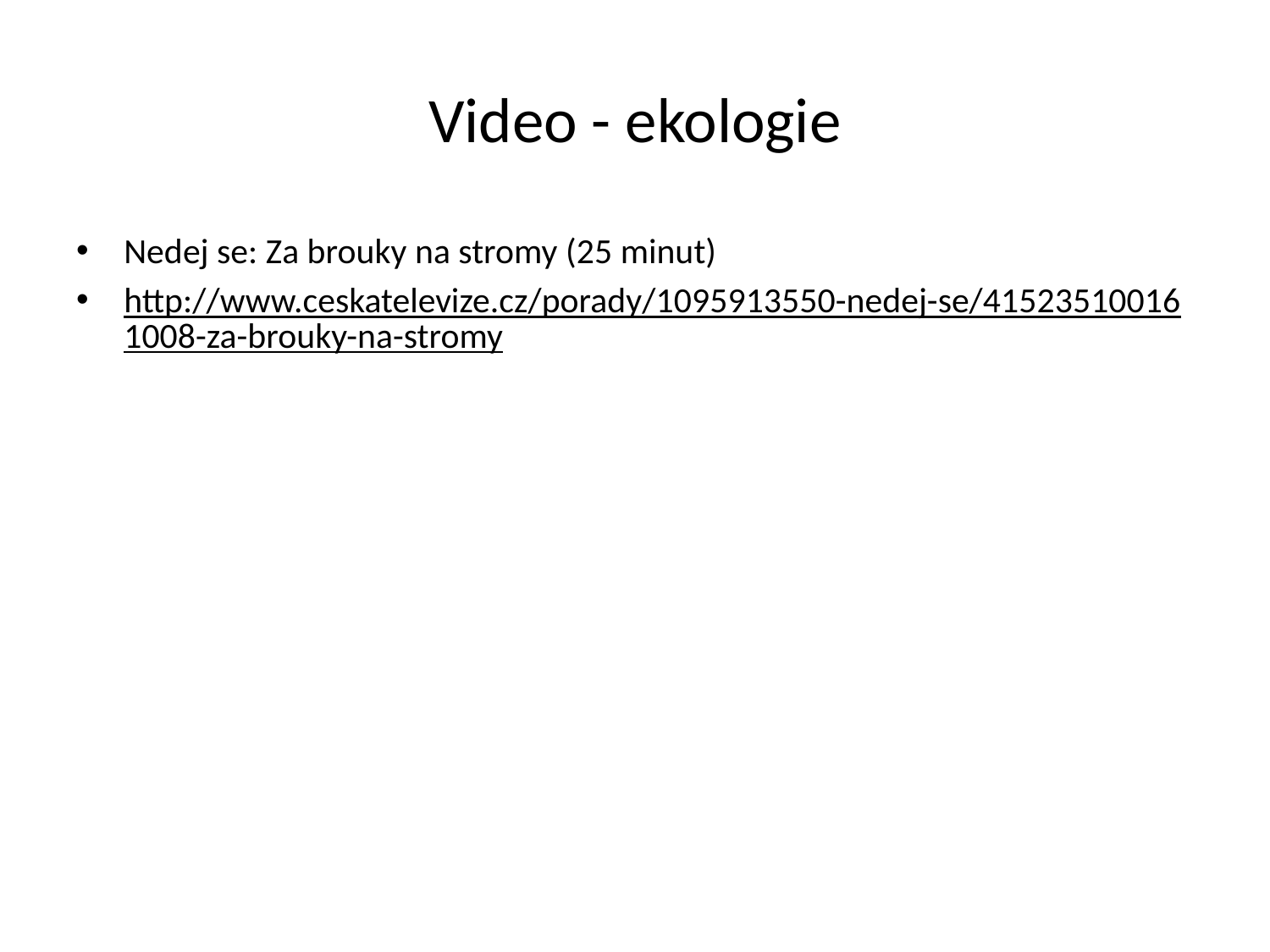

# Video - ekologie
Nedej se: Za brouky na stromy (25 minut)
http://www.ceskatelevize.cz/porady/1095913550-nedej-se/415235100161008-za-brouky-na-stromy